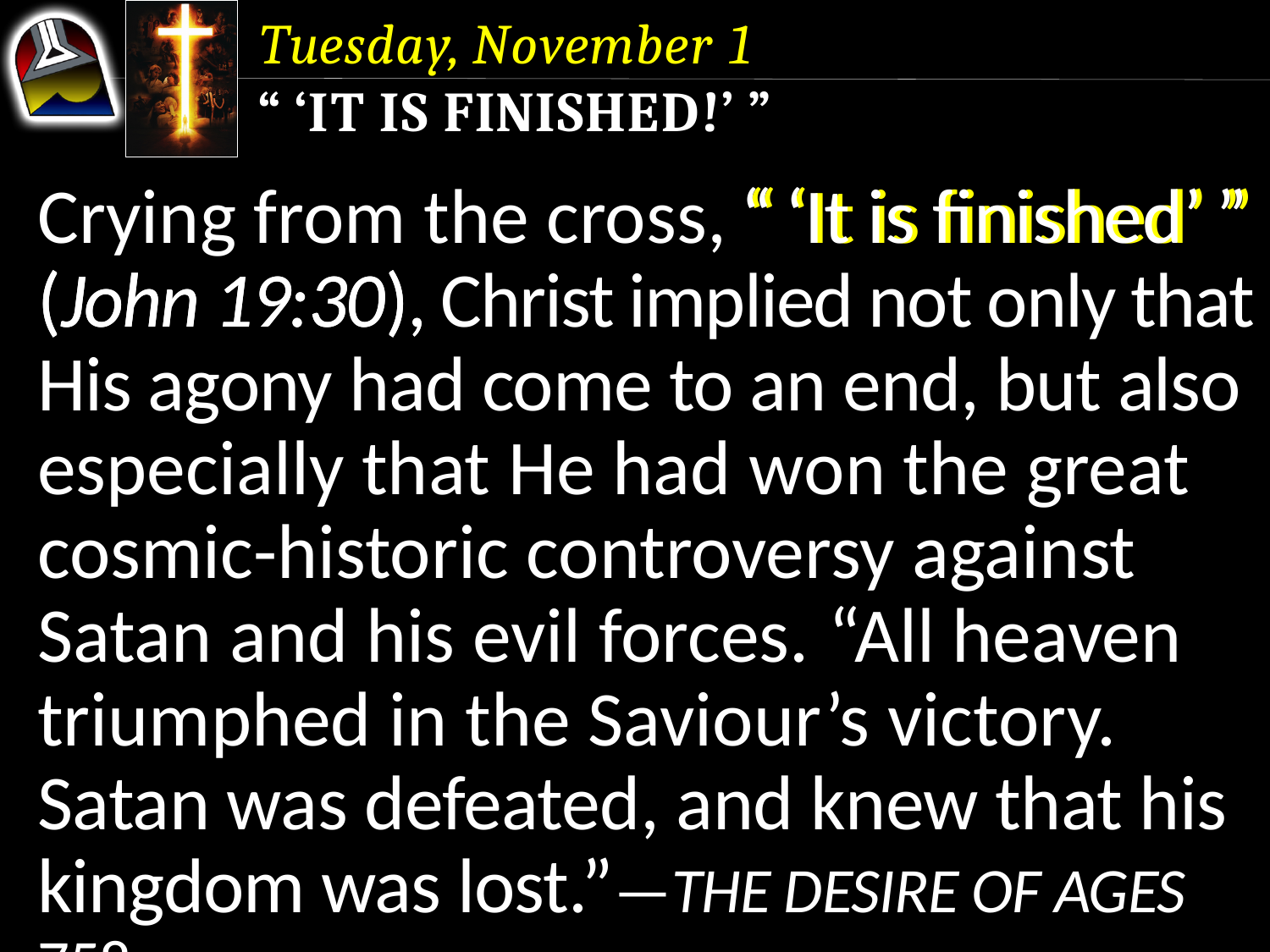

Tuesday, November 1
“ ‘It Is Finished!’ ”
Crying from the cross, “ ‘It is finished’ ”
(John 19:30), Christ implied not only that His agony had come to an end, but also especially that He had won the great cosmic-historic controversy against Satan and his evil forces. “All heaven triumphed in the Saviour’s victory.  Satan was defeated, and knew that his kingdom was lost.”—The Desire of Ages 758.
Crying from the cross, “ ‘It is finished’ ”
(John 19:30), Christ implied not only that His agony had come to an end, but also especially that He had won the great cosmic-historic controversy against Satan and his evil forces.
Crying from the cross, “ ‘It is finished’ ”
(John 19:30),